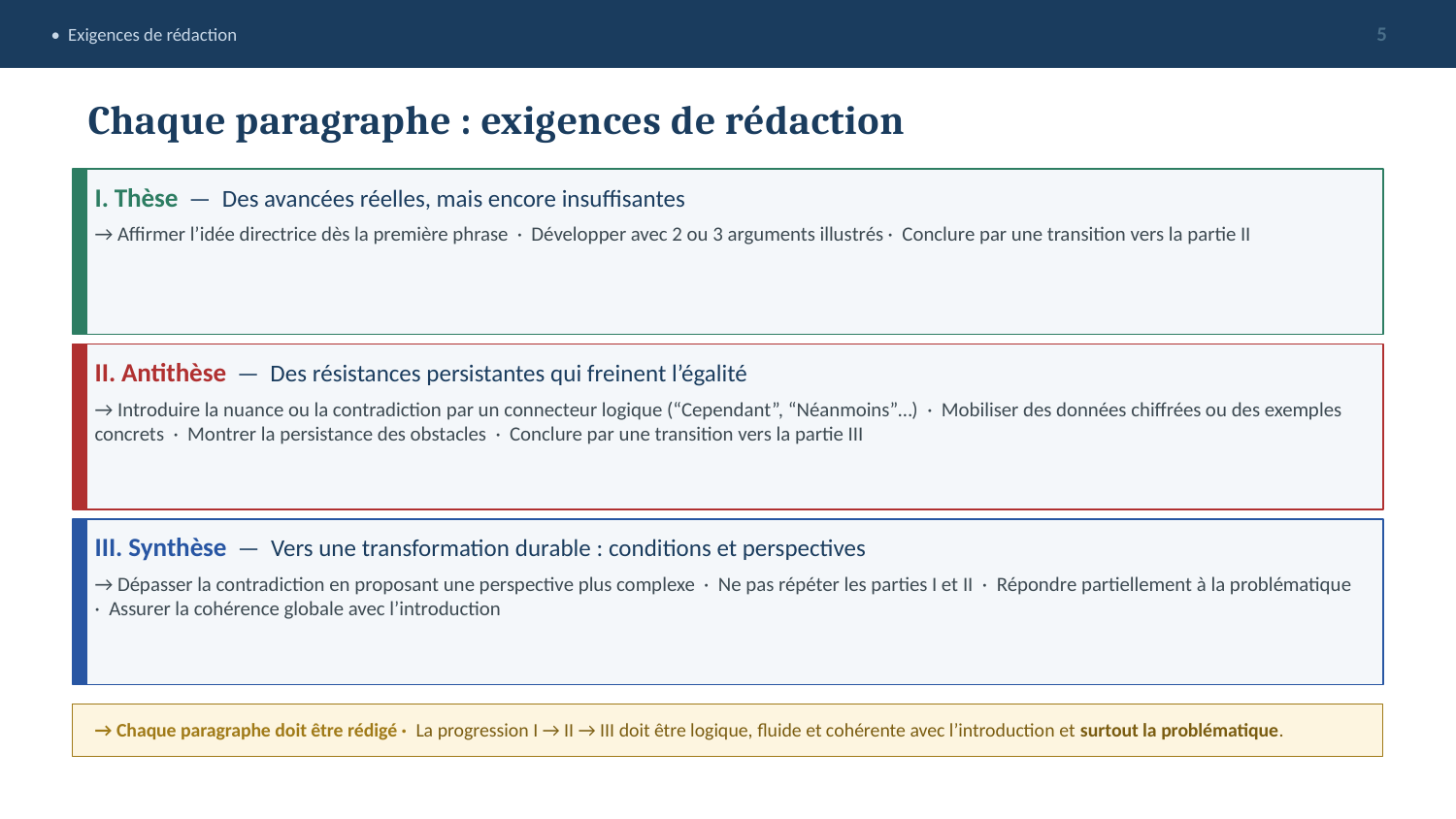

•  Exigences de rédaction
5
Chaque paragraphe : exigences de rédaction

I. Thèse  —  Des avancées réelles, mais encore insuffisantes
→ Affirmer l’idée directrice dès la première phrase  ·  Développer avec 2 ou 3 arguments illustrés ·  Conclure par une transition vers la partie II

II. Antithèse  —  Des résistances persistantes qui freinent l’égalité
→ Introduire la nuance ou la contradiction par un connecteur logique (“Cependant”, “Néanmoins”…)  ·  Mobiliser des données chiffrées ou des exemples concrets  ·  Montrer la persistance des obstacles  ·  Conclure par une transition vers la partie III

III. Synthèse  —  Vers une transformation durable : conditions et perspectives
→ Dépasser la contradiction en proposant une perspective plus complexe  ·  Ne pas répéter les parties I et II  ·  Répondre partiellement à la problématique  ·  Assurer la cohérence globale avec l’introduction

→ Chaque paragraphe doit être rédigé ·  La progression I → II → III doit être logique, fluide et cohérente avec l’introduction et surtout la problématique.